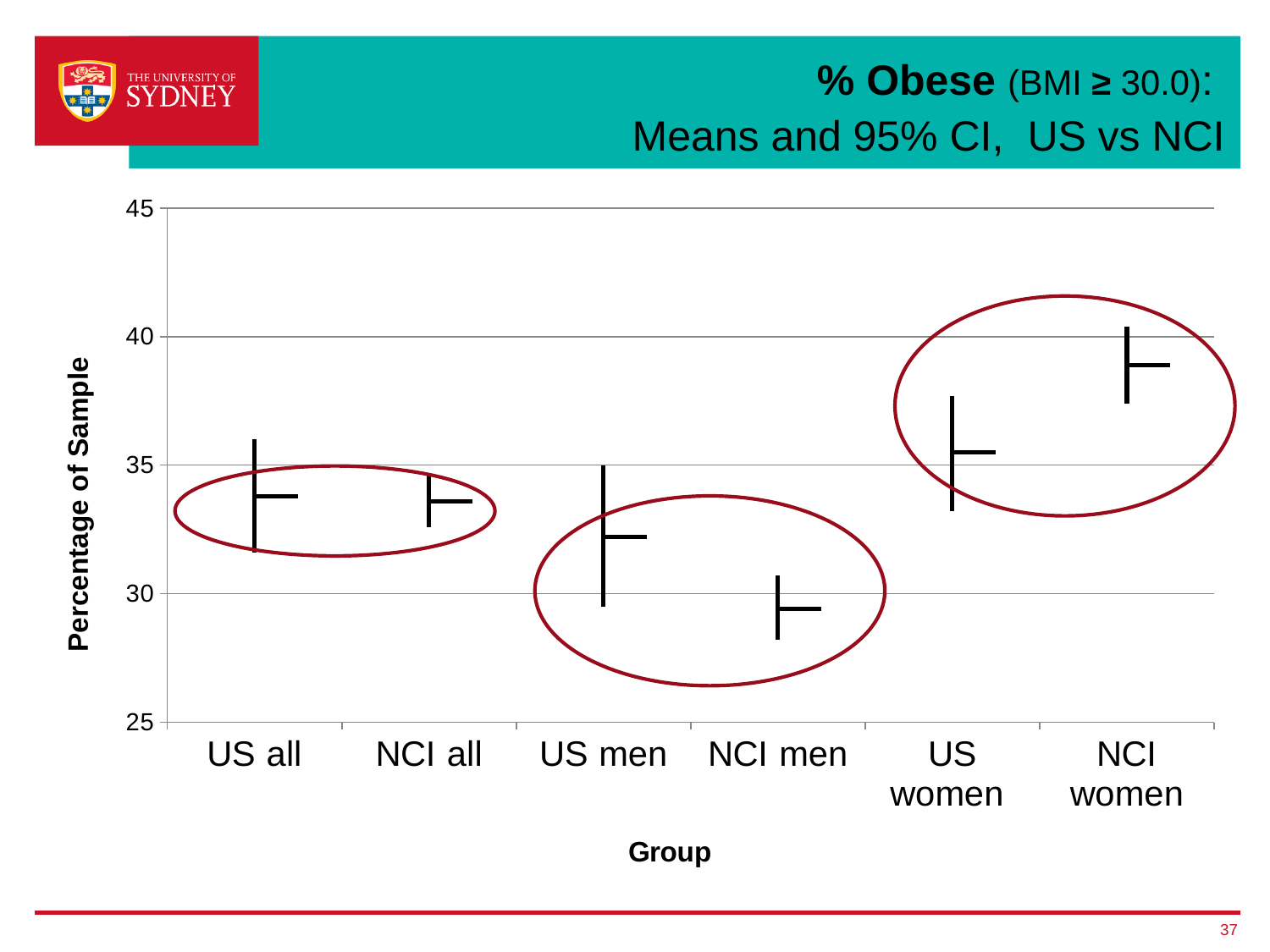

# % Obese (BMI ≥ 30.0): Means and 95% CI,  US vs NCI

[unsupported chart]

37